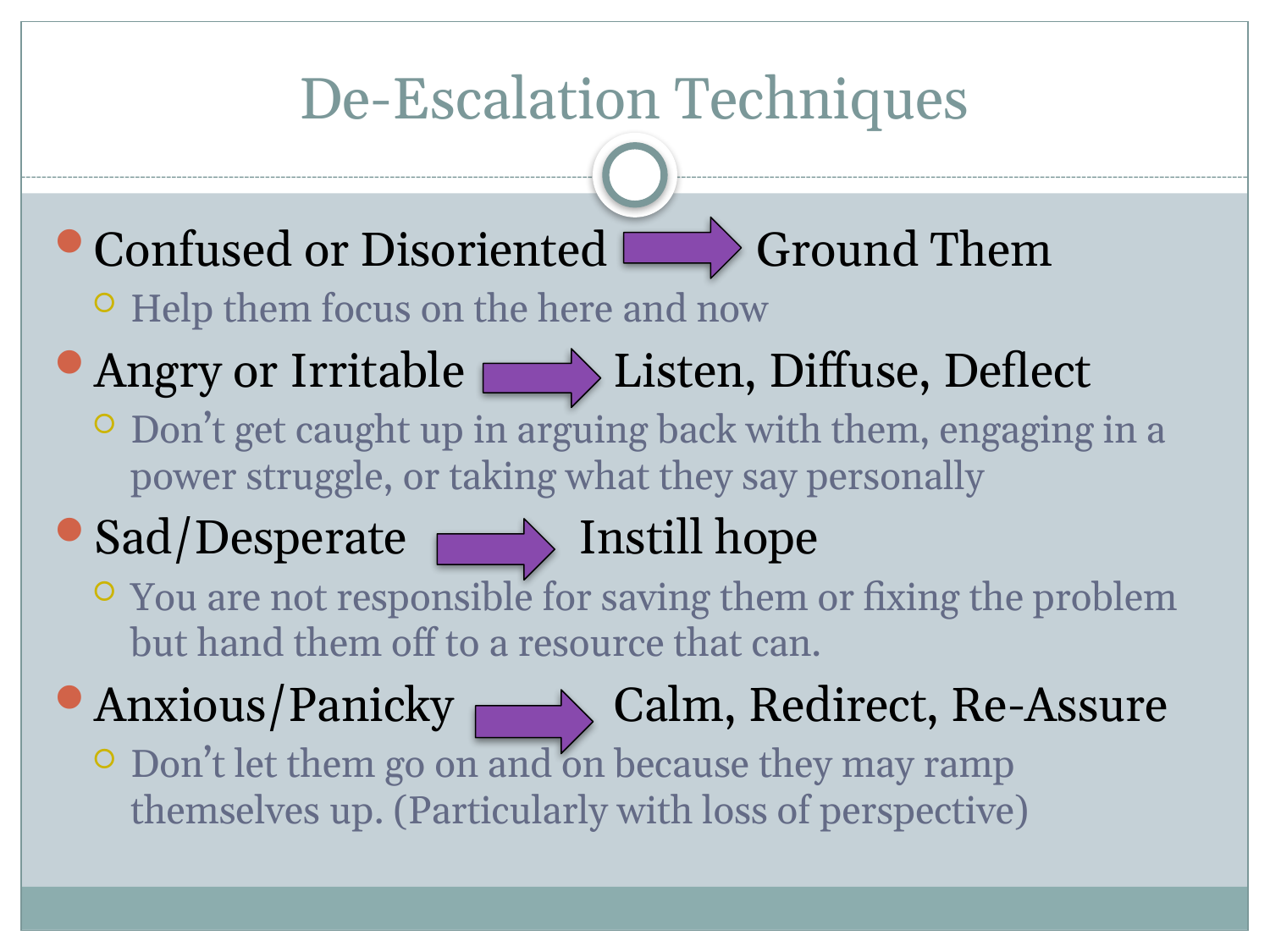

# De-Escalation Techniques
Confused or Disoriented             Ground Them
Help them focus on the here and now
Angry or Irritable             Listen, Diffuse, Deflect
Don’t get caught up in arguing back with them, engaging in a power struggle, or taking what they say personally
Sad/Desperate               Instill hope
You are not responsible for saving them or fixing the problem but hand them off to a resource that can.
Anxious/Panicky              Calm, Redirect, Re-Assure
Don’t let them go on and on because they may ramp themselves up. (Particularly with loss of perspective)